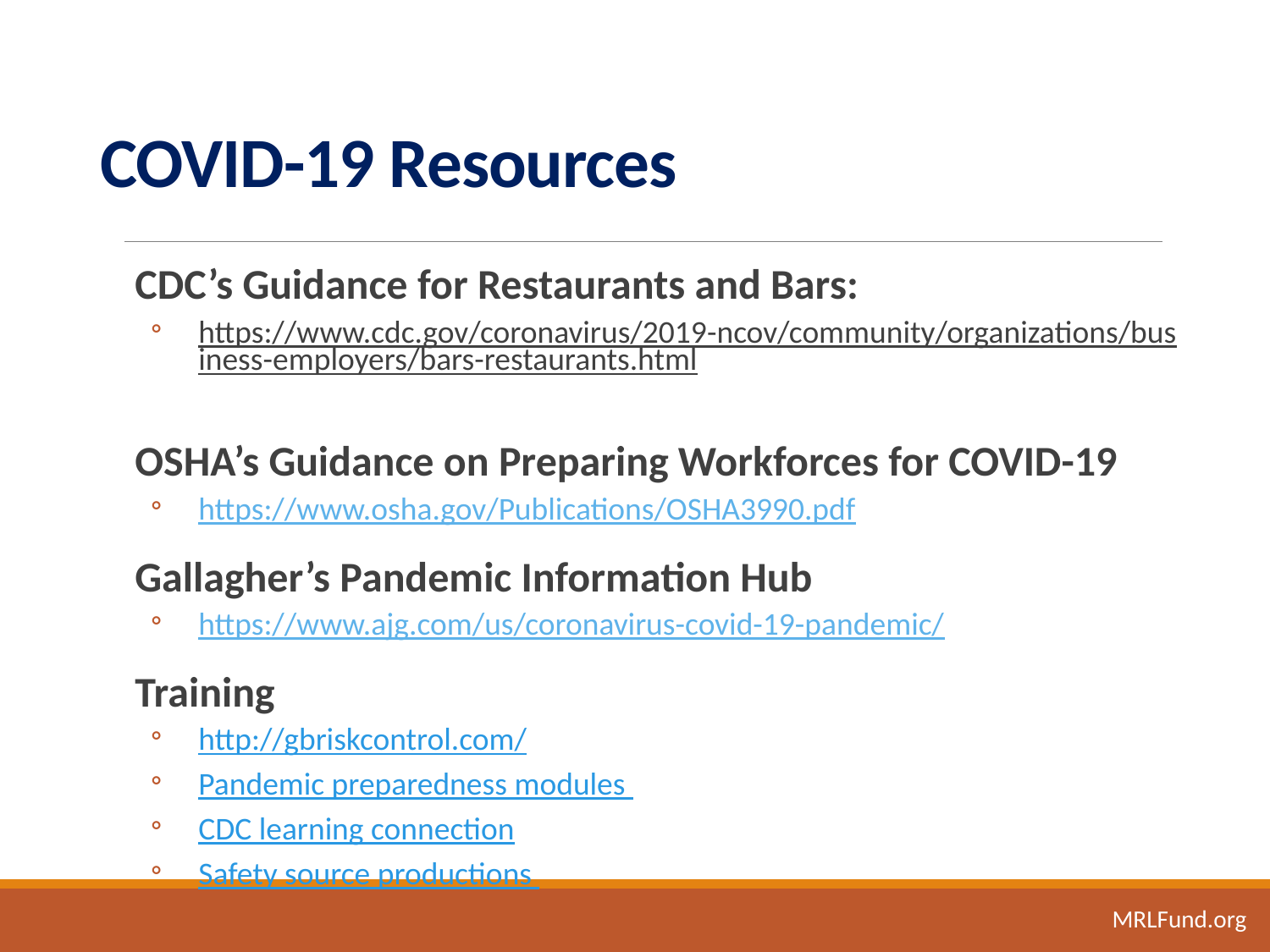

# COVID-19 Resources
CDC’s Guidance for Restaurants and Bars:
https://www.cdc.gov/coronavirus/2019-ncov/community/organizations/business-employers/bars-restaurants.html
OSHA’s Guidance on Preparing Workforces for COVID-19
https://www.osha.gov/Publications/OSHA3990.pdf
Gallagher’s Pandemic Information Hub
https://www.ajg.com/us/coronavirus-covid-19-pandemic/
Training
http://gbriskcontrol.com/
Pandemic preparedness modules
CDC learning connection
Safety source productions